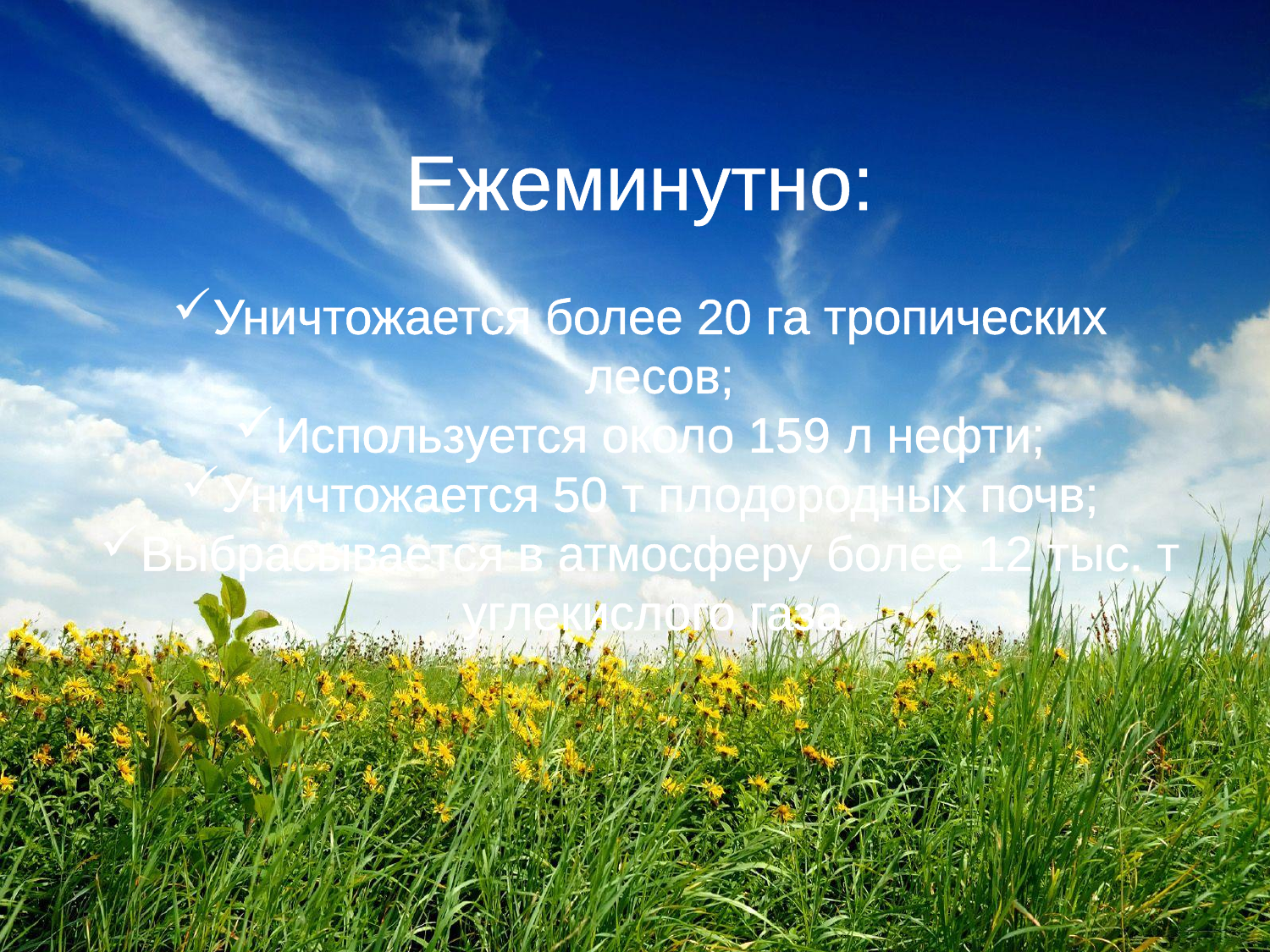

Ежеминутно:

Уничтожается более 20 га тропических лесов;
Используется около 159 л нефти;
Уничтожается 50 т плодородных почв;
Выбрасывается в атмосферу более 12 тыс. т углекислого газа.